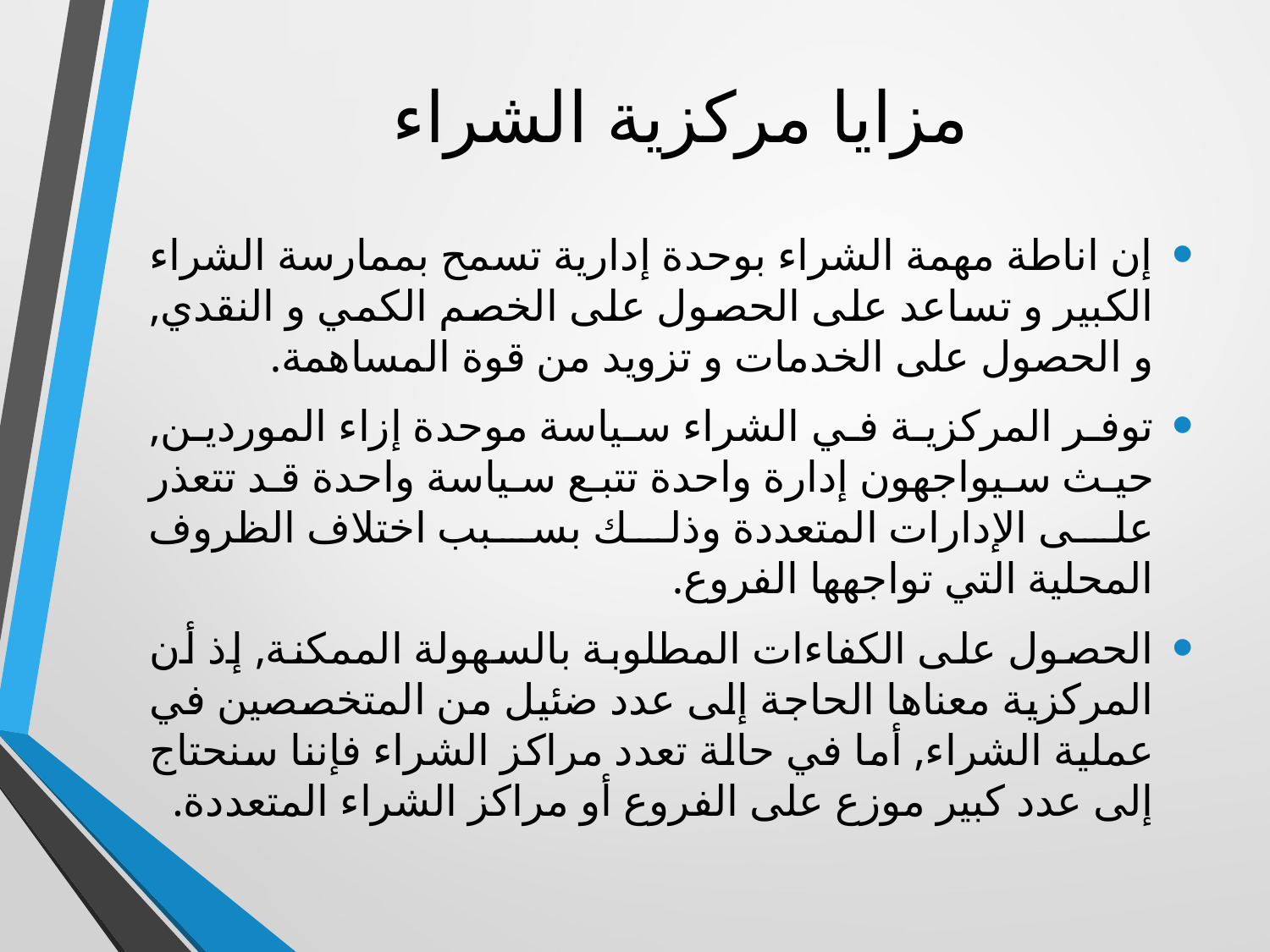

# مزايا مركزية الشراء
إن اناطة مهمة الشراء بوحدة إدارية تسمح بممارسة الشراء الكبير و تساعد على الحصول على الخصم الكمي و النقدي, و الحصول على الخدمات و تزويد من قوة المساهمة.
توفر المركزية في الشراء سياسة موحدة إزاء الموردين, حيث سيواجهون إدارة واحدة تتبع سياسة واحدة قد تتعذر على الإدارات المتعددة وذلك بسبب اختلاف الظروف المحلية التي تواجهها الفروع.
الحصول على الكفاءات المطلوبة بالسهولة الممكنة, إذ أن المركزية معناها الحاجة إلى عدد ضئيل من المتخصصين في عملية الشراء, أما في حالة تعدد مراكز الشراء فإننا سنحتاج إلى عدد كبير موزع على الفروع أو مراكز الشراء المتعددة.